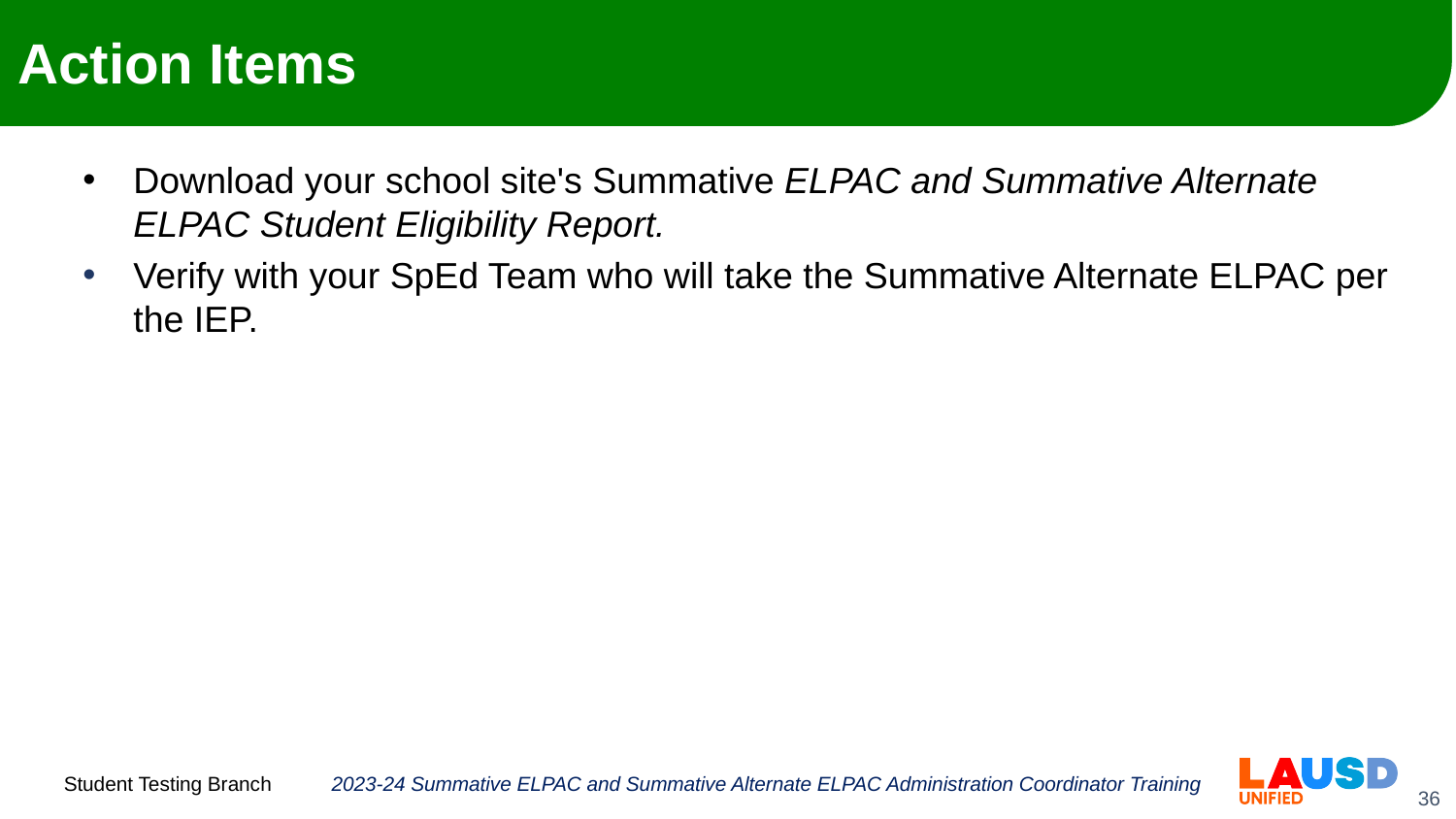

# Action Items
Download your school site's Summative ELPAC and Summative Alternate ELPAC Student Eligibility Report.
Verify with your SpEd Team who will take the Summative Alternate ELPAC per the IEP.

2023-24 Summative ELPAC and Summative Alternate ELPAC Administration Coordinator Training